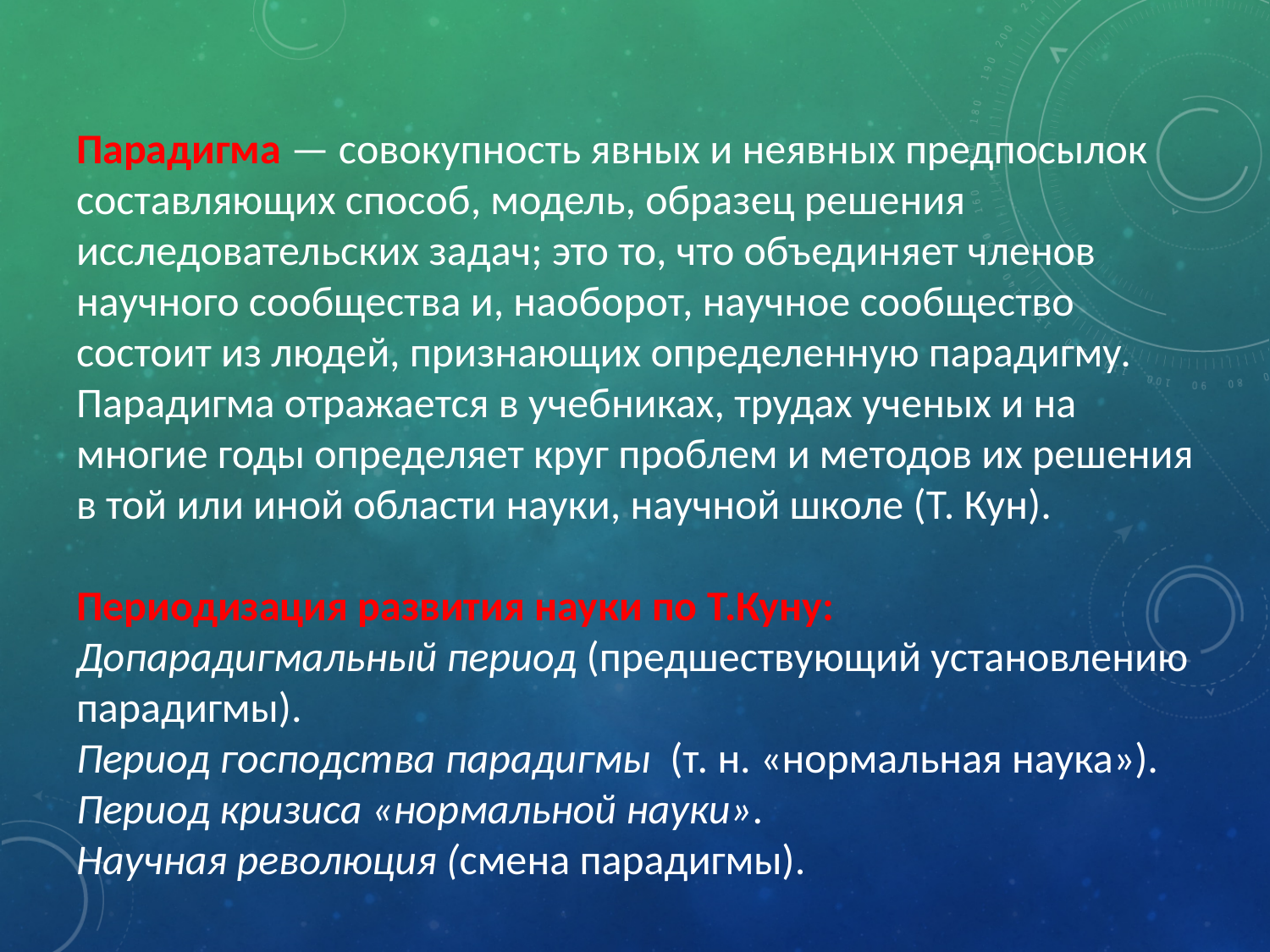

Парадигма — совокупность явных и неявных предпосылок составляющих способ, модель, образец решения исследовательских задач; это то, что объединяет членов научного сообщества и, наоборот, научное сообщество состоит из людей, признающих определенную парадигму. Парадигма отражается в учебниках, трудах ученых и на многие годы определяет круг проблем и методов их решения в той или иной области науки, научной школе (Т. Кун).

Периодизация развития науки по Т.Куну:
Допарадигмальный период (предшествующий установлению парадигмы).
Период господства парадигмы  (т. н. «нормальная наука»).
Период кризиса «нормальной науки».
Научная революция (смена парадигмы).